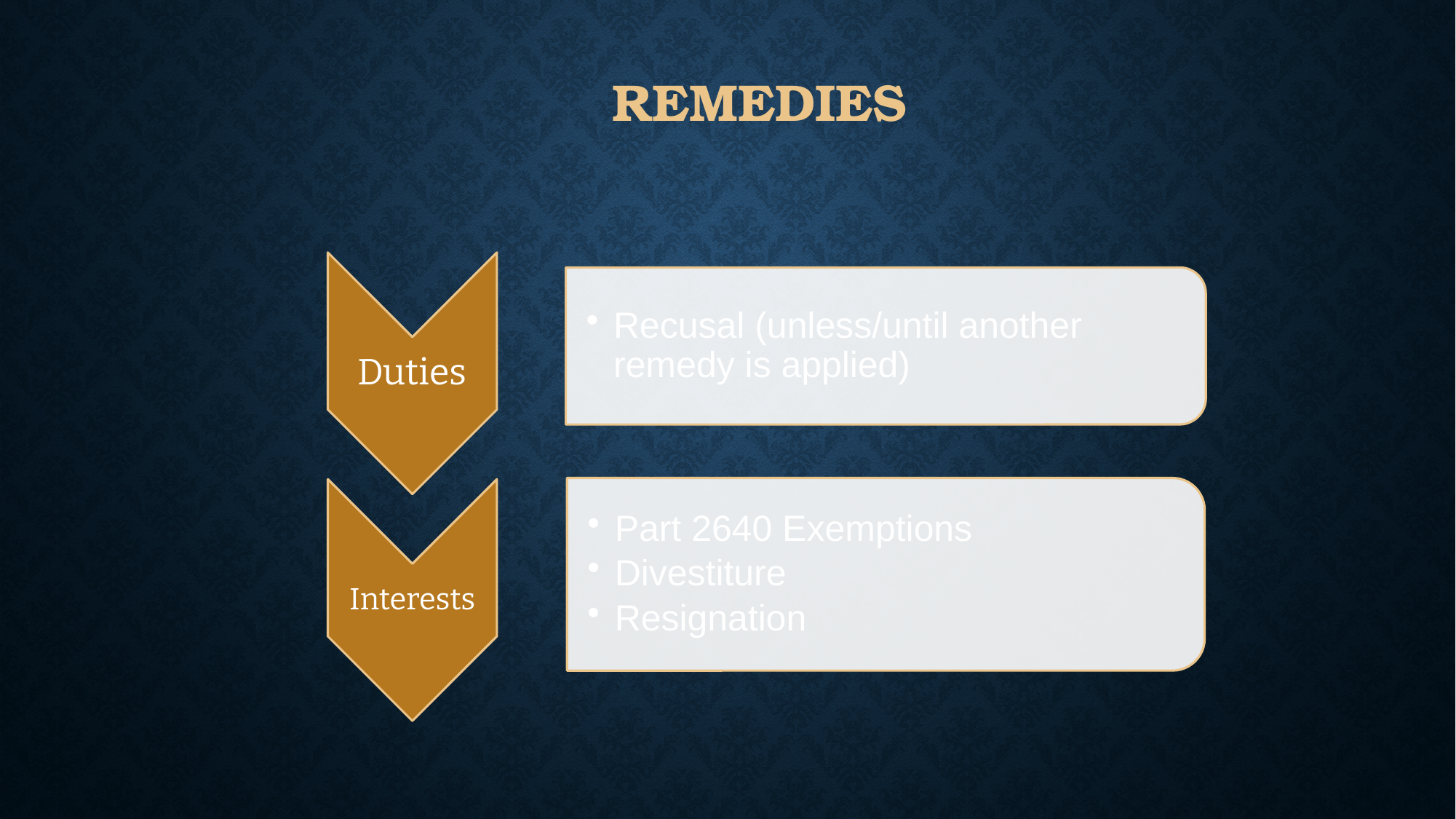

# Remedies
Duties
Recusal (unless/until another remedy is applied)
Interests
Part 2640 Exemptions
Divestiture
Resignation